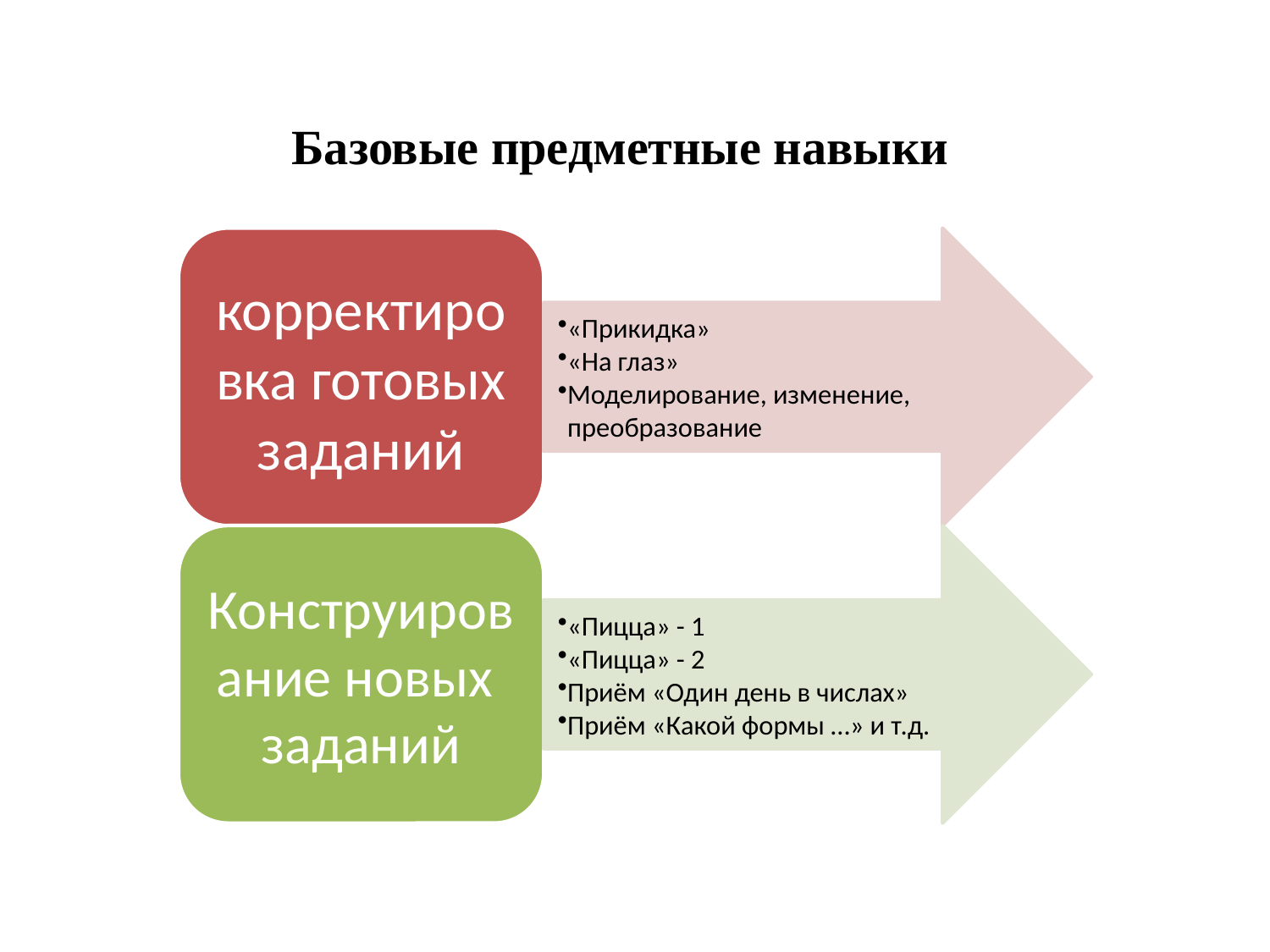

Базовые предметные навыки
корректировка готовых заданий
«Прикидка»
«На глаз»
Конструирование новых  заданий
«Пицца» - 1
«Пицца» - 2
Моделирование, изменение, преобразование
Приём «Один день в числах»
Приём «Какой формы …» и т.д.